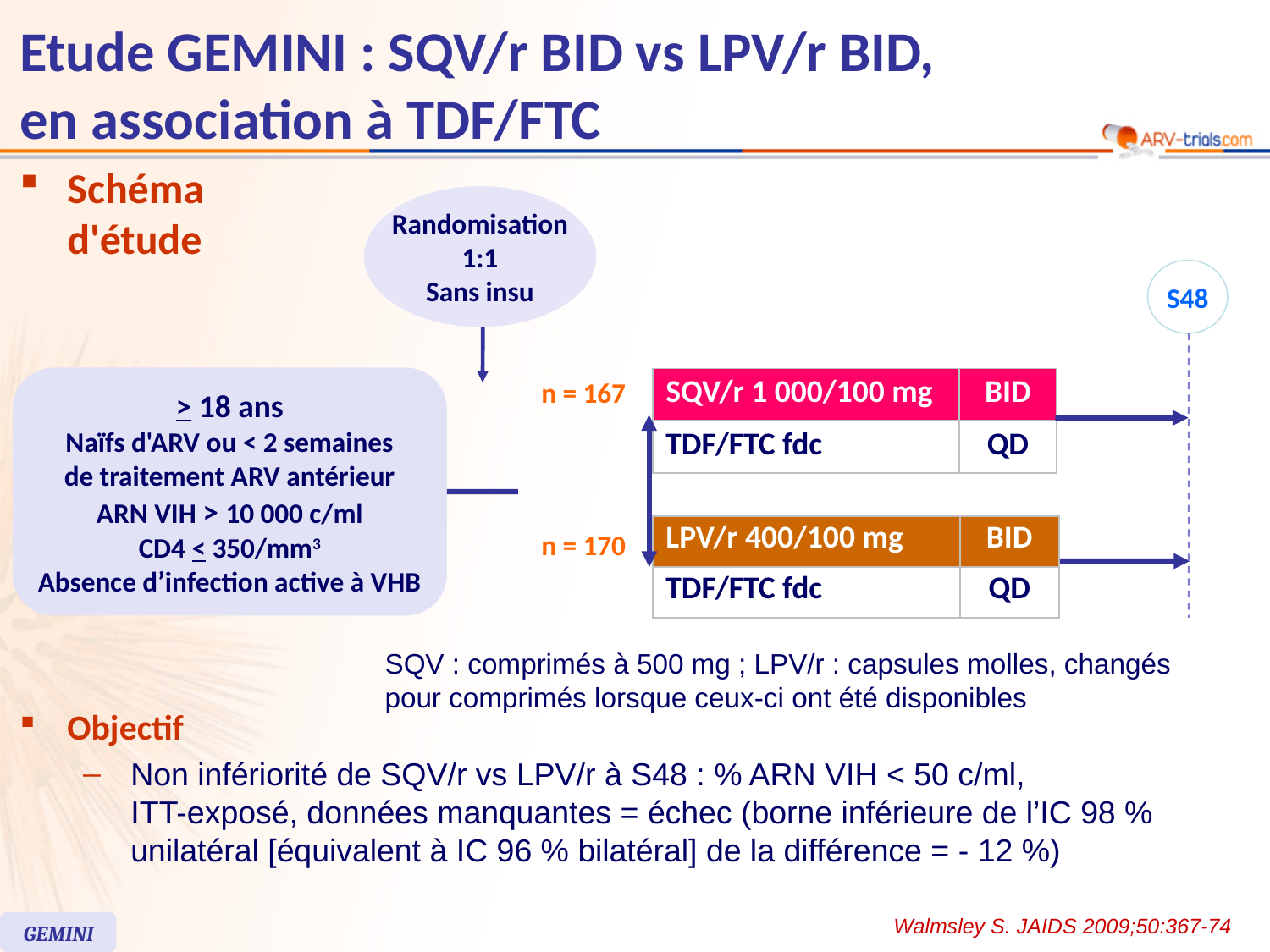

Etude GEMINI : SQV/r BID vs LPV/r BID,
en association à TDF/FTC
Schéma d'étude
Randomisation
1:1
Sans insu
S48

> 18 ans
Naïfs d'ARV ou < 2 semaines
de traitement ARV antérieur
ARN VIH > 10 000 c/ml
CD4 < 350/mm3
Absence d’infection active à VHB
| SQV/r 1 000/100 mg | BID |
| --- | --- |
| TDF/FTC fdc | QD |
n = 167

| LPV/r 400/100 mg | BID |
| --- | --- |
| TDF/FTC fdc | QD |
n = 170

SQV : comprimés à 500 mg ; LPV/r : capsules molles, changés
pour comprimés lorsque ceux-ci ont été disponibles
Objectif
Non infériorité de SQV/r vs LPV/r à S48 : % ARN VIH < 50 c/ml,
ITT-exposé, données manquantes = échec (borne inférieure de l’IC 98 % unilatéral [équivalent à IC 96 % bilatéral] de la différence = - 12 %)
Walmsley S. JAIDS 2009;50:367-74

GEMINI